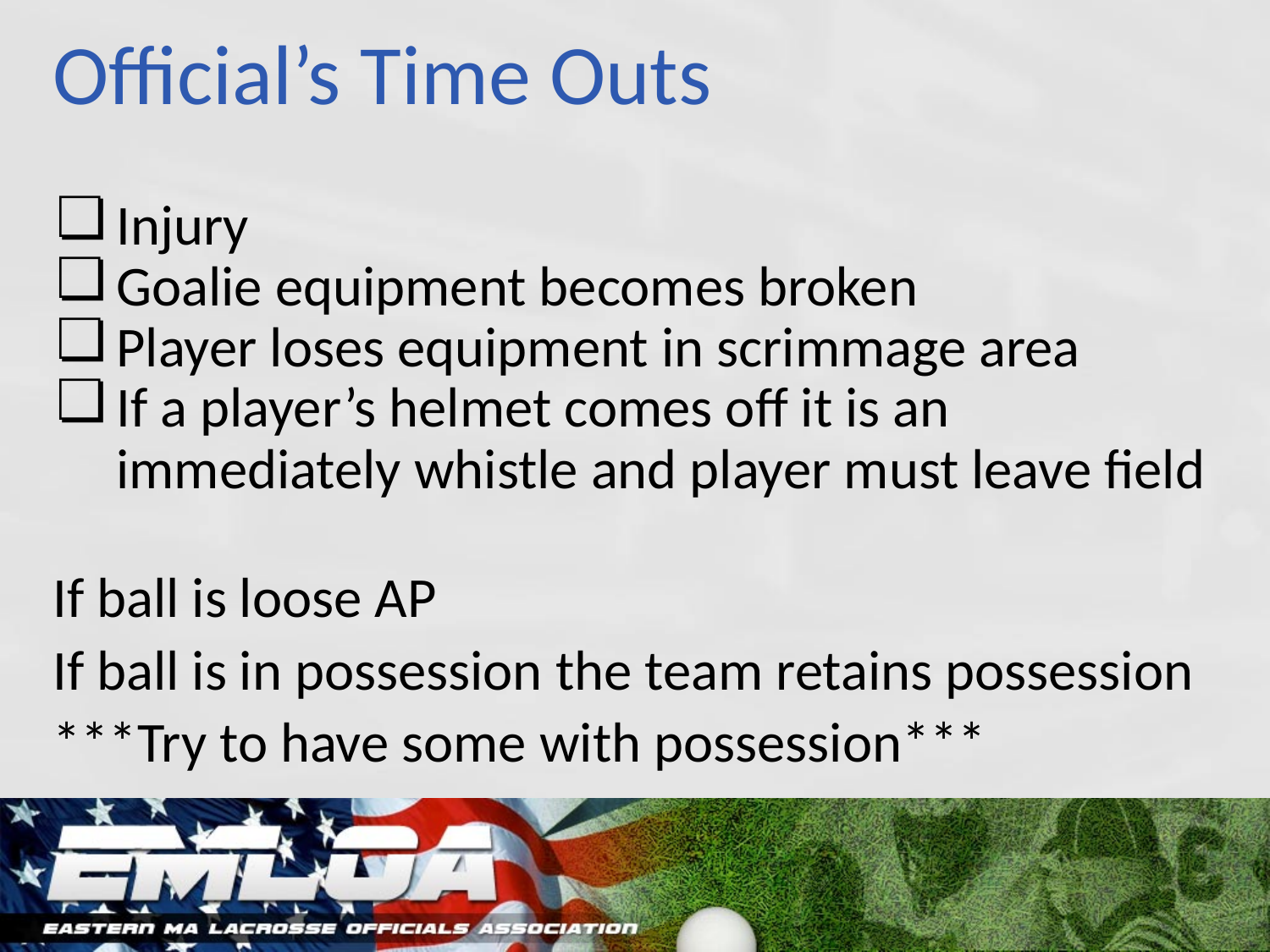

# Official’s Time Outs
Injury
Goalie equipment becomes broken
Player loses equipment in scrimmage area
If a player’s helmet comes off it is an immediately whistle and player must leave field

If ball is loose AP
If ball is in possession the team retains possession
***Try to have some with possession***